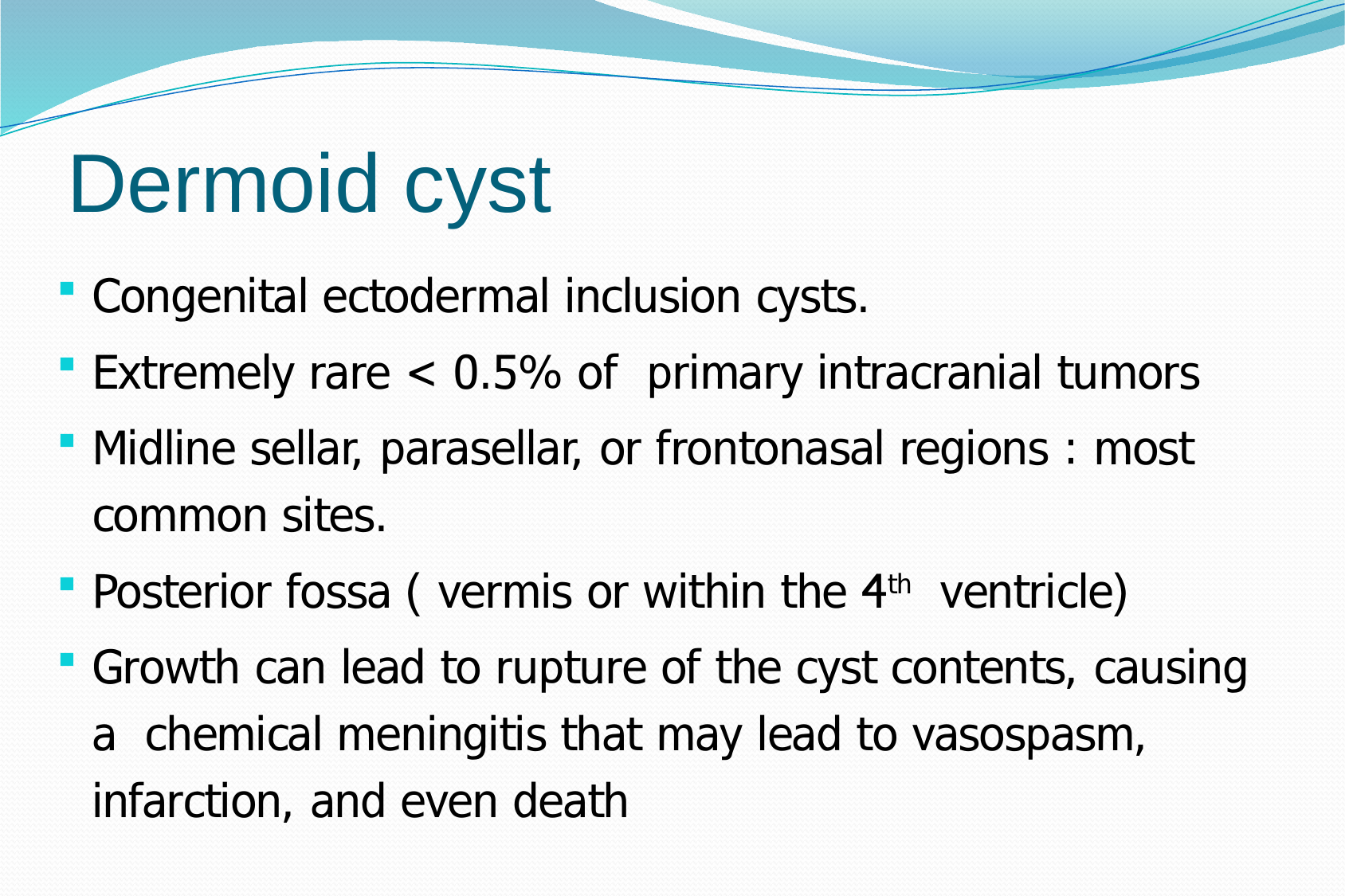

# Dermoid cyst
Congenital ectodermal inclusion cysts.
Extremely rare < 0.5% of  primary intracranial tumors
Midline sellar, parasellar, or frontonasal regions : most common sites.
Posterior fossa ( vermis or within the 4th  ventricle)
Growth can lead to rupture of the cyst contents, causing a  chemical meningitis that may lead to vasospasm, infarction, and even death